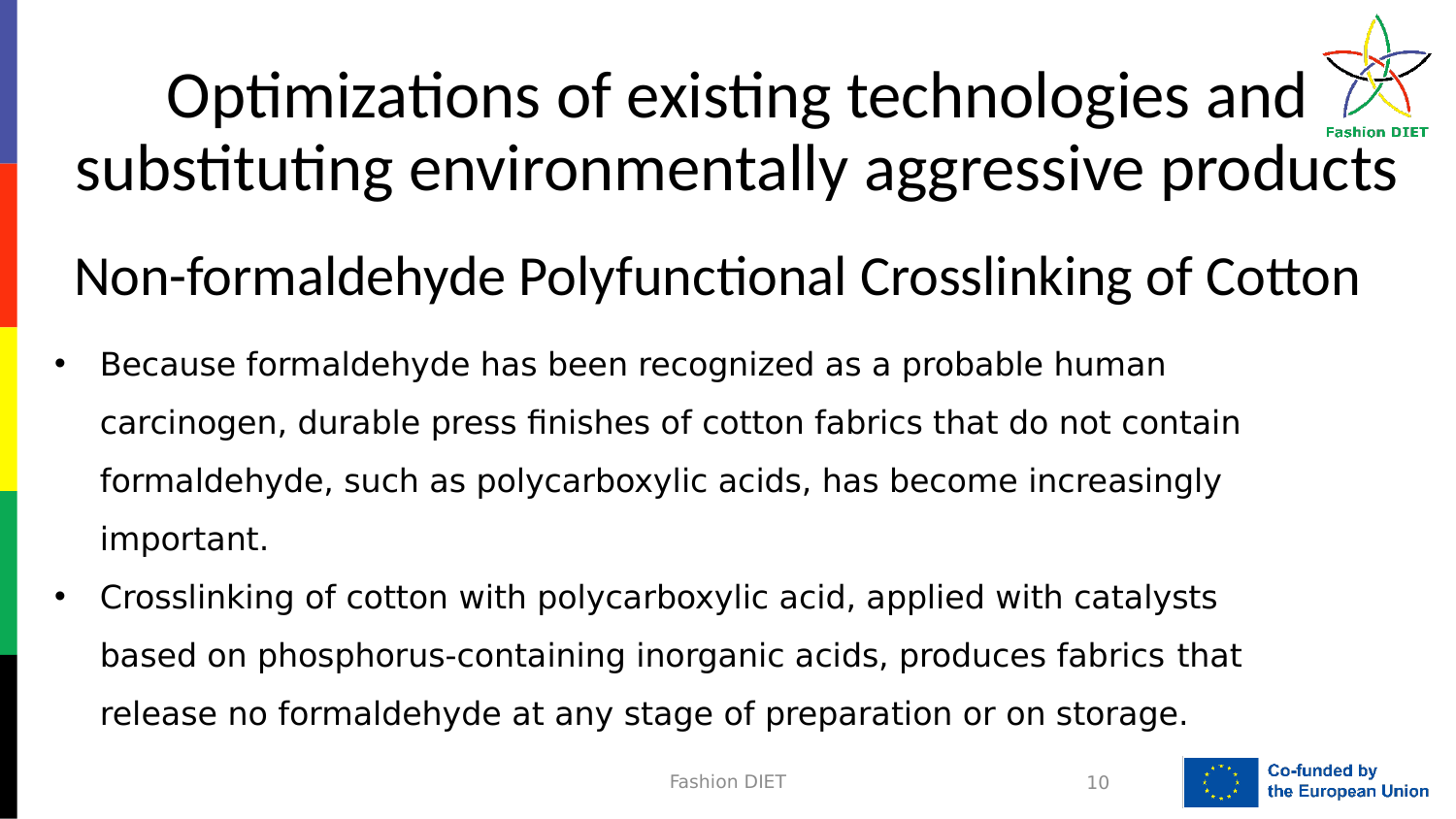

Optimizations of existing technologies and substituting environmentally aggressive products
Non-formaldehyde Polyfunctional Crosslinking of Cotton
Because formaldehyde has been recognized as a probable human carcinogen, durable press finishes of cotton fabrics that do not contain formaldehyde, such as polycarboxylic acids, has become increasingly important.
Crosslinking of cotton with polycarboxylic acid, applied with catalysts based on phosphorus-containing inorganic acids, produces fabrics that release no formaldehyde at any stage of preparation or on storage.
Fashion DIET
10